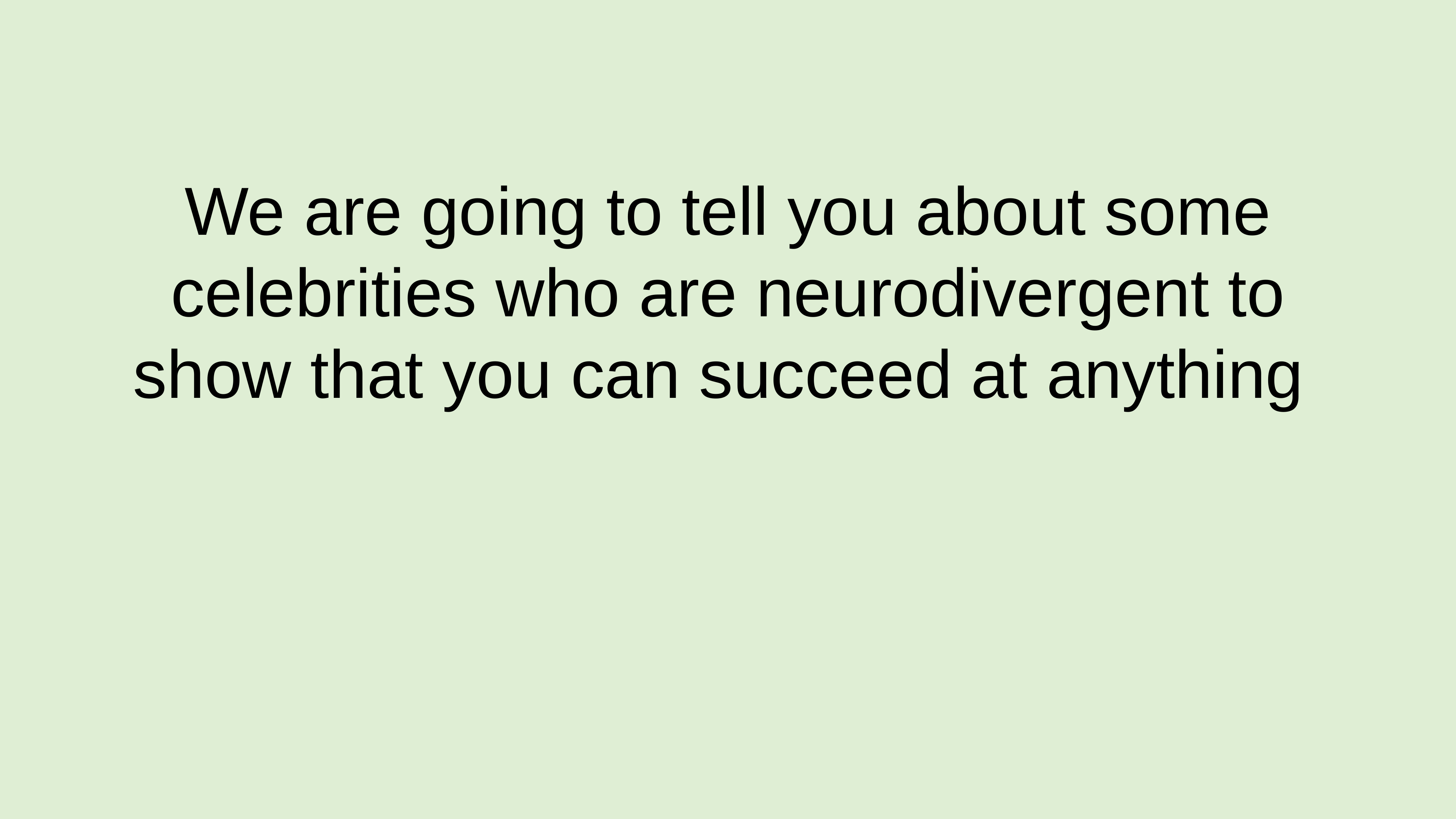

# We are going to tell you about some celebrities who are neurodivergent to show that you can succeed at anything